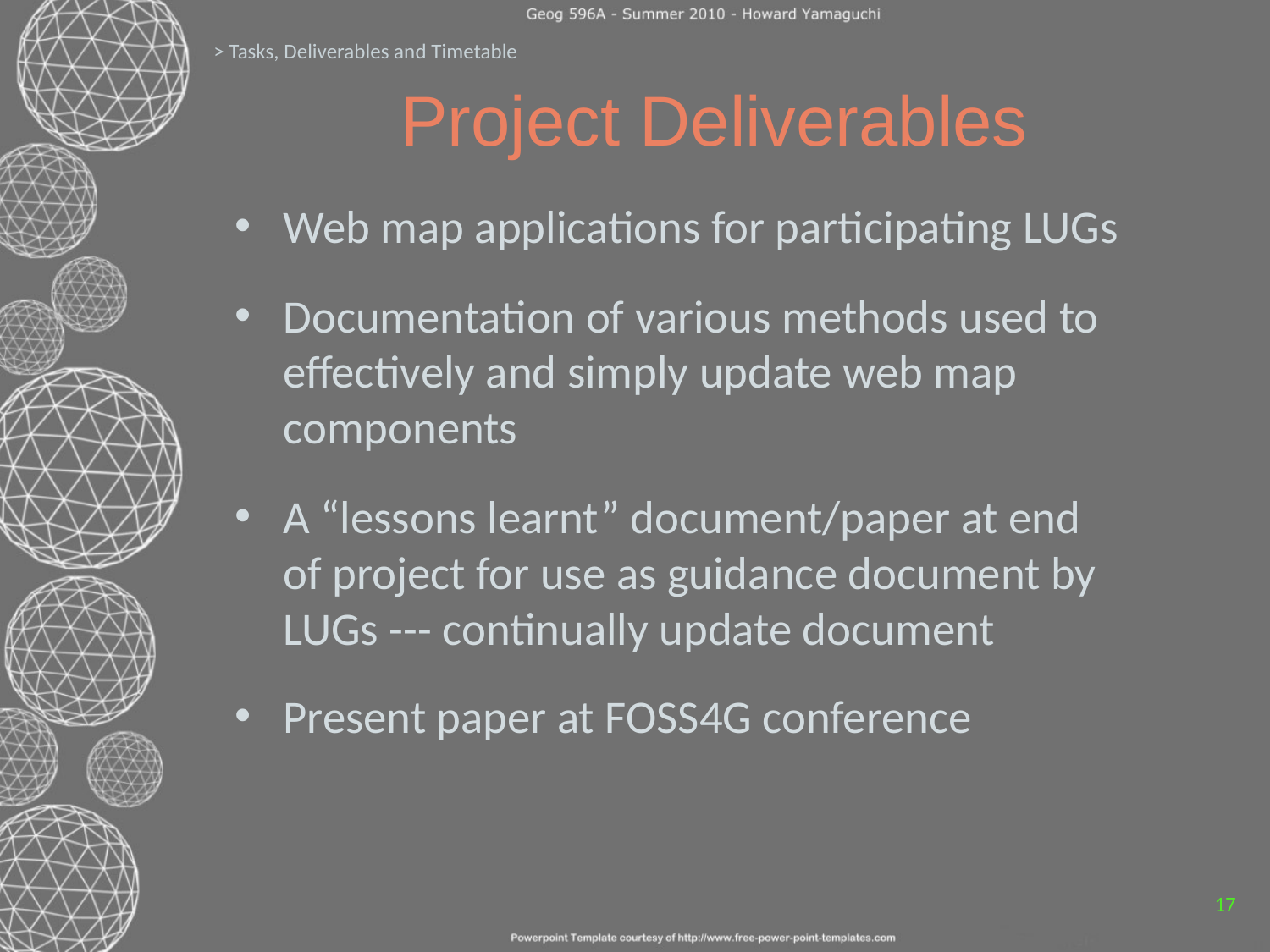

> Tasks, Deliverables and Timetable
# Project Deliverables
Web map applications for participating LUGs
Documentation of various methods used to effectively and simply update web map components
A “lessons learnt” document/paper at end of project for use as guidance document by LUGs --- continually update document
Present paper at FOSS4G conference
17